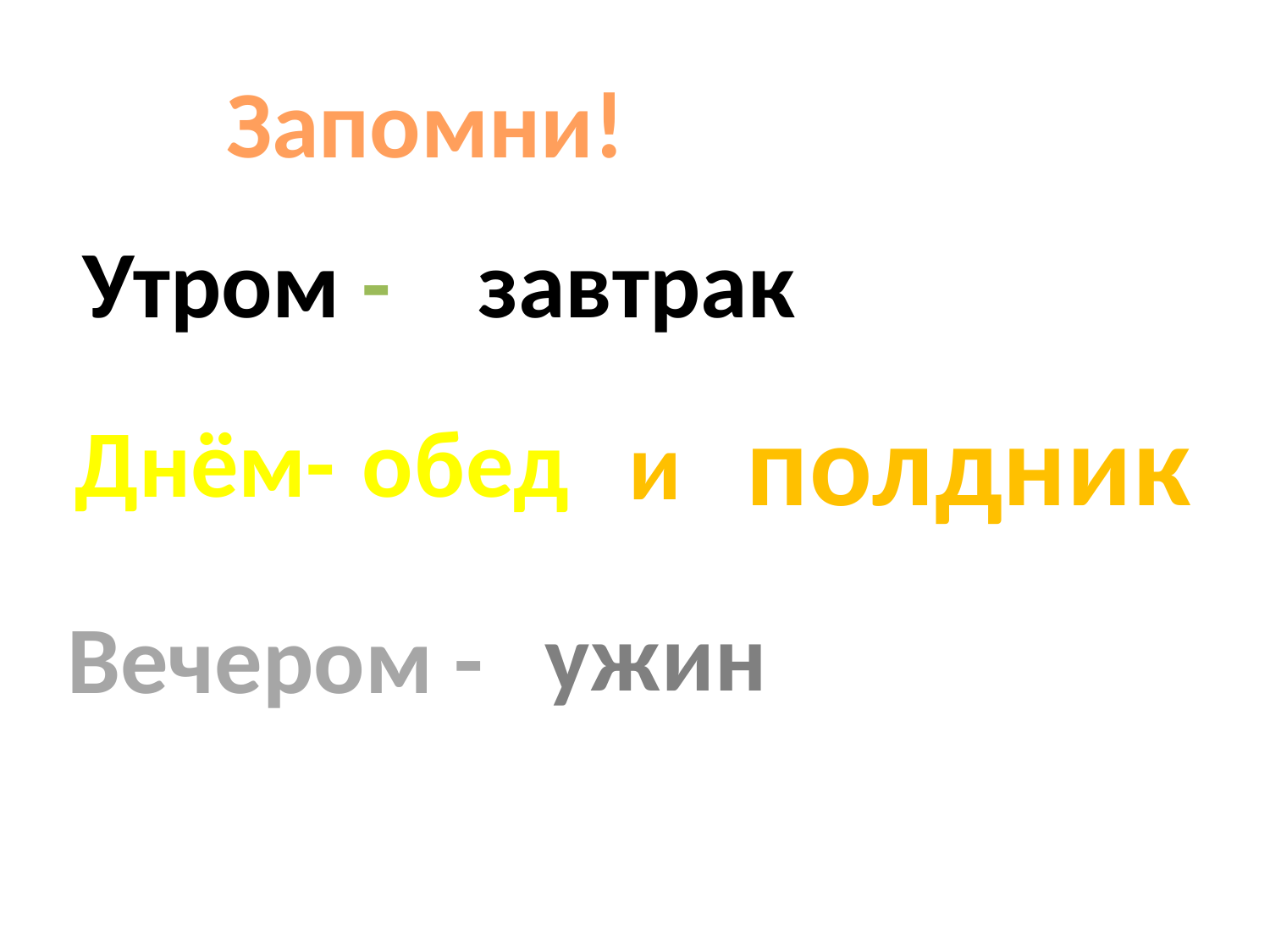

Запомни!
Утром -
завтрак
полдник
Днём-
обед
и
ужин
Вечером -